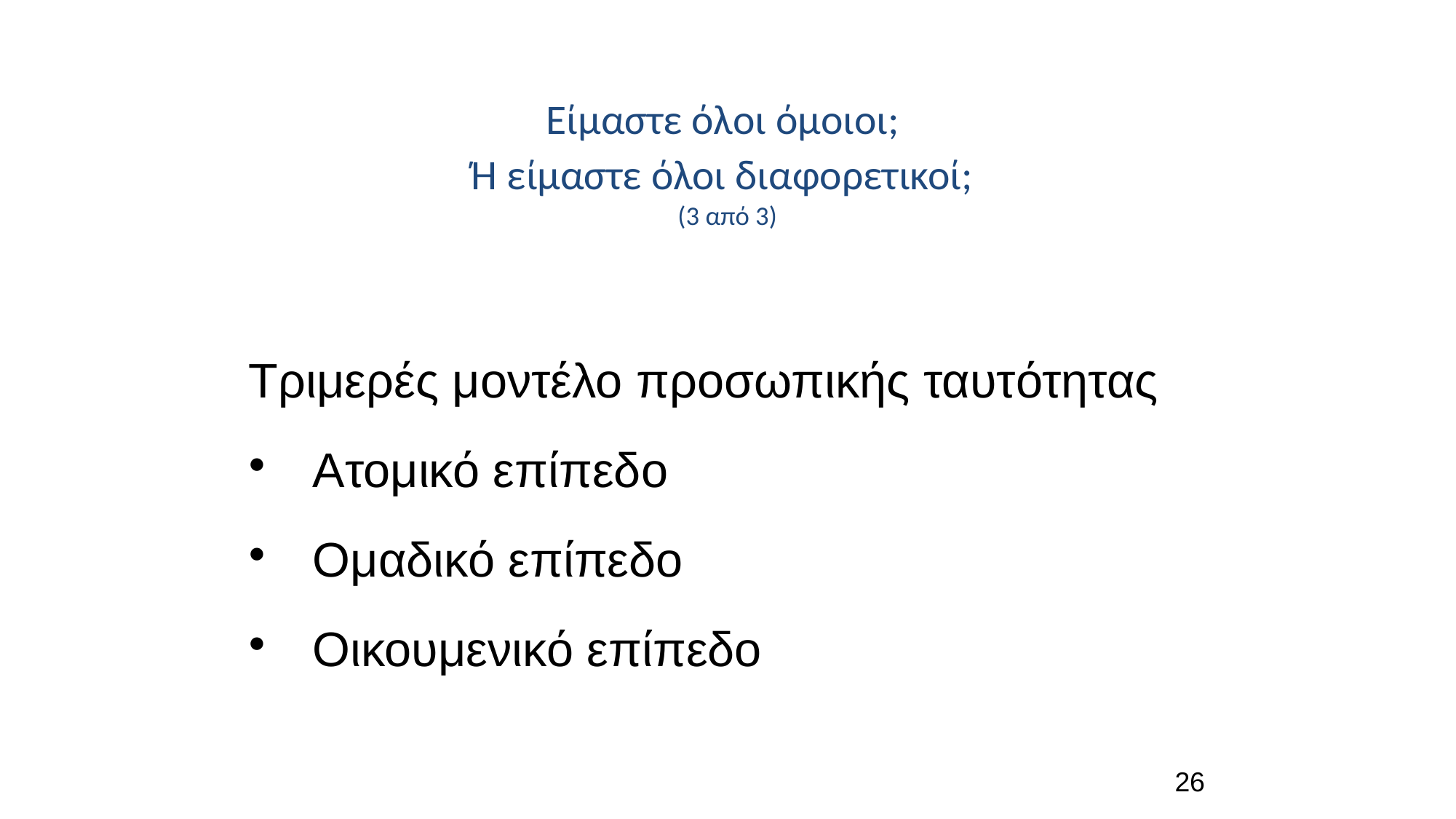

Είμαστε όλοι όμοιοι;
Ή είμαστε όλοι διαφορετικοί;
(3 από 3)
Tριμερές μοντέλο προσωπικής ταυτότητας
Ατομικό επίπεδο
Ομαδικό επίπεδο
Οικουμενικό επίπεδο
26